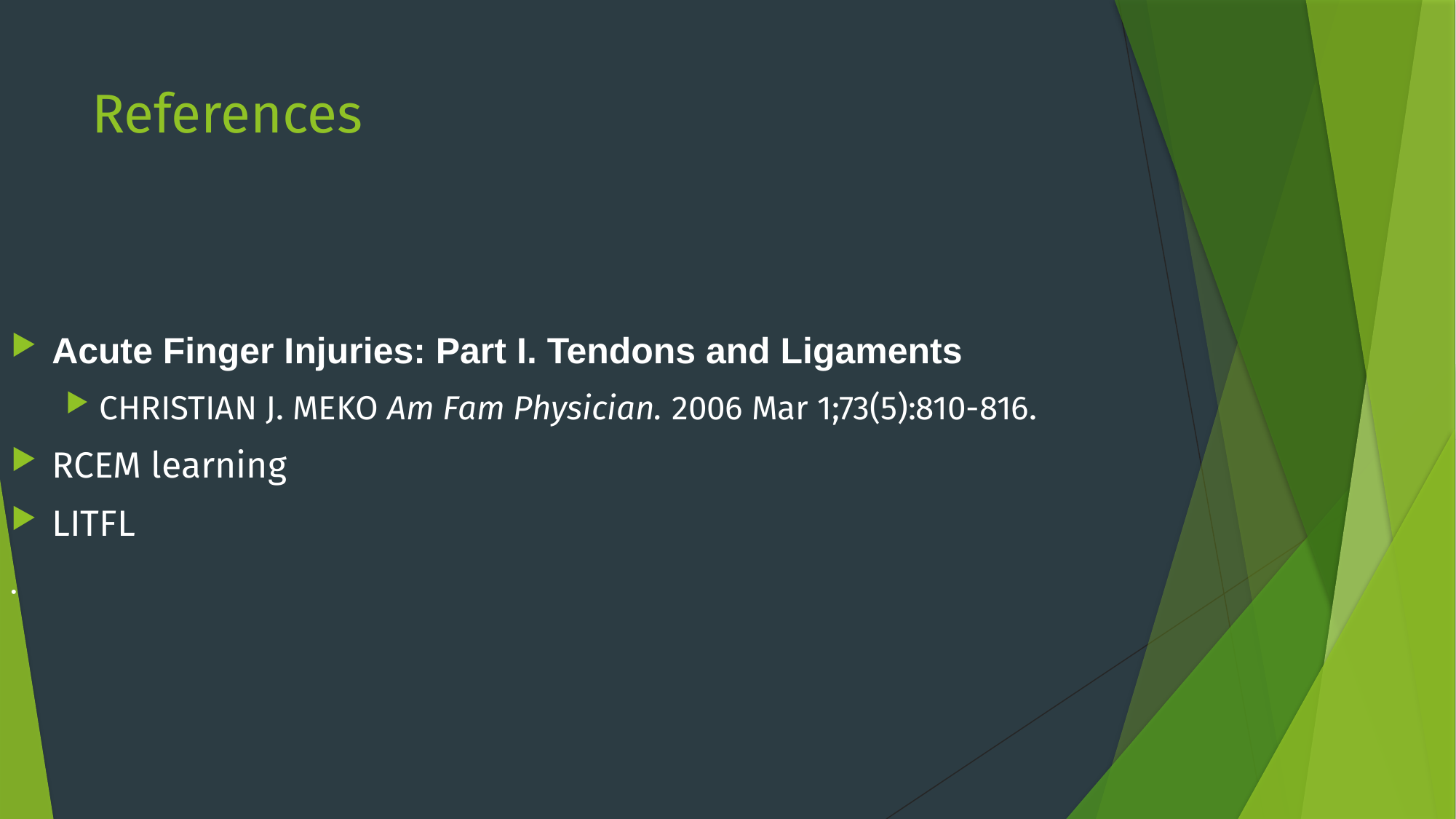

# References
Acute Finger Injuries: Part I. Tendons and Ligaments
CHRISTIAN J. MEKO Am Fam Physician. 2006 Mar 1;73(5):810-816.
RCEM learning
LITFL